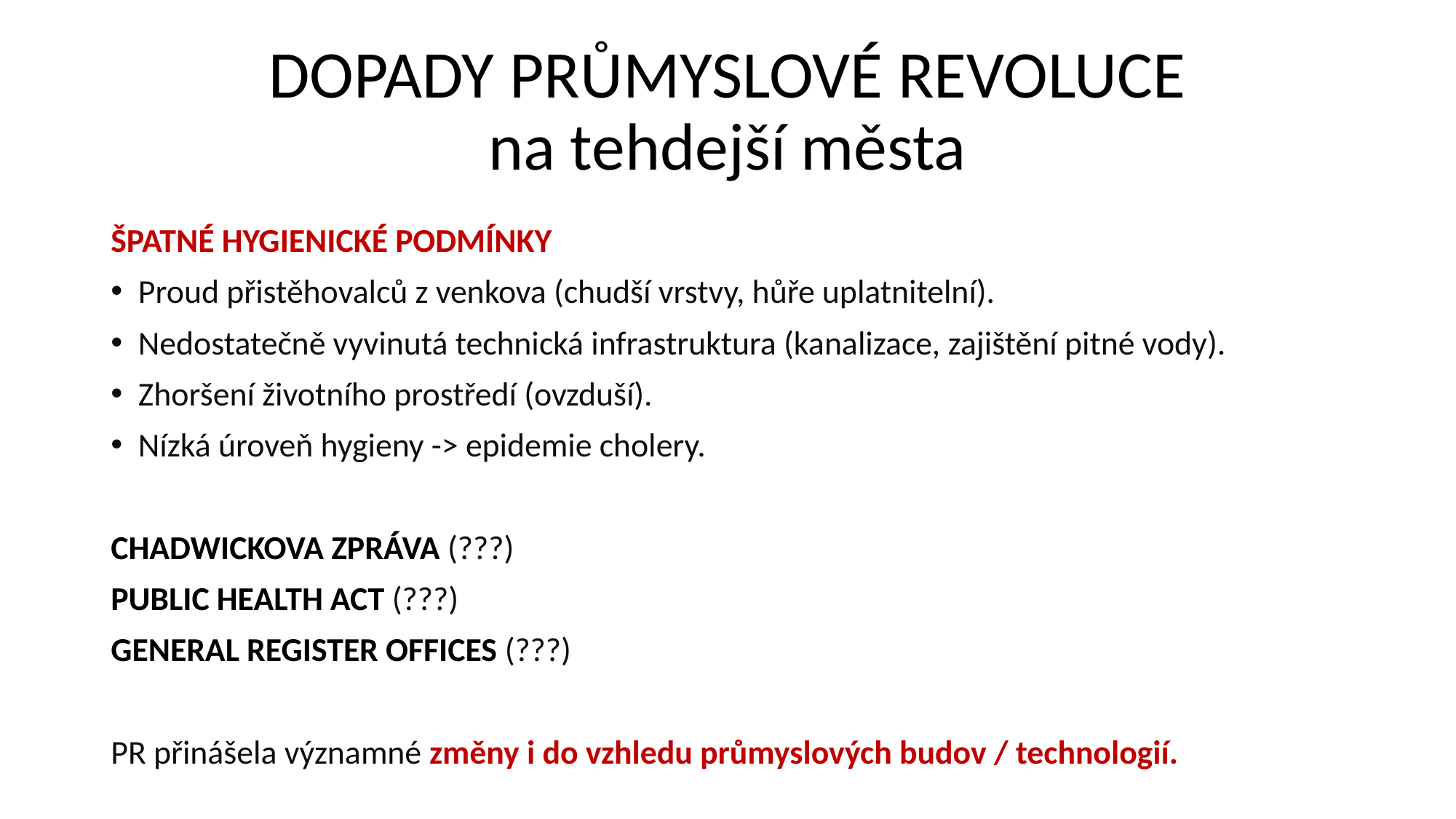

# DOPADY PRŮMYSLOVÉ REVOLUCE na tehdejší města
ŠPATNÉ HYGIENICKÉ PODMÍNKY
Proud přistěhovalců z venkova (chudší vrstvy, hůře uplatnitelní).
Nedostatečně vyvinutá technická infrastruktura (kanalizace, zajištění pitné vody).
Zhoršení životního prostředí (ovzduší).
Nízká úroveň hygieny -> epidemie cholery.

CHADWICKOVA ZPRÁVA (???)
PUBLIC HEALTH ACT (???)
GENERAL REGISTER OFFICES (???)

PR přinášela významné změny i do vzhledu průmyslových budov / technologií.